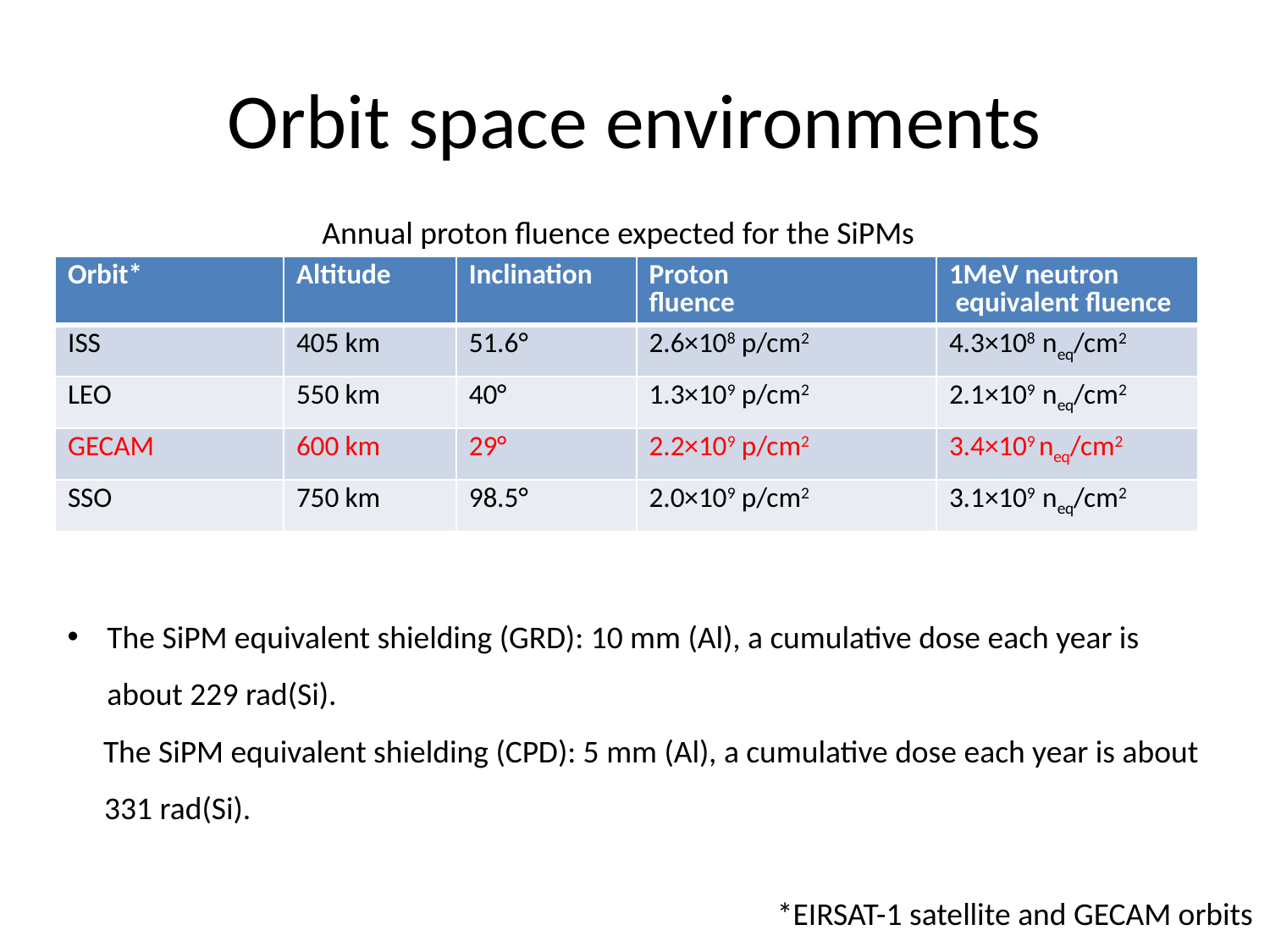

# Orbit space environments
Annual proton fluence expected for the SiPMs
| Orbit\* | Altitude | Inclination | Proton fluence | 1MeV neutron equivalent fluence |
| --- | --- | --- | --- | --- |
| ISS | 405 km | 51.6° | 2.6×108 p/cm2 | 4.3×108 neq/cm2 |
| LEO | 550 km | 40° | 1.3×109 p/cm2 | 2.1×109 neq/cm2 |
| GECAM | 600 km | 29° | 2.2×109 p/cm2 | 3.4×109 neq/cm2 |
| SSO | 750 km | 98.5° | 2.0×109 p/cm2 | 3.1×109 neq/cm2 |

The SiPM equivalent shielding (GRD): 10 mm (Al), a cumulative dose each year is about 229 rad(Si).
     The SiPM equivalent shielding (CPD): 5 mm (Al), a cumulative dose each year is about   331 rad(Si).

*EIRSAT-1 satellite and GECAM orbits